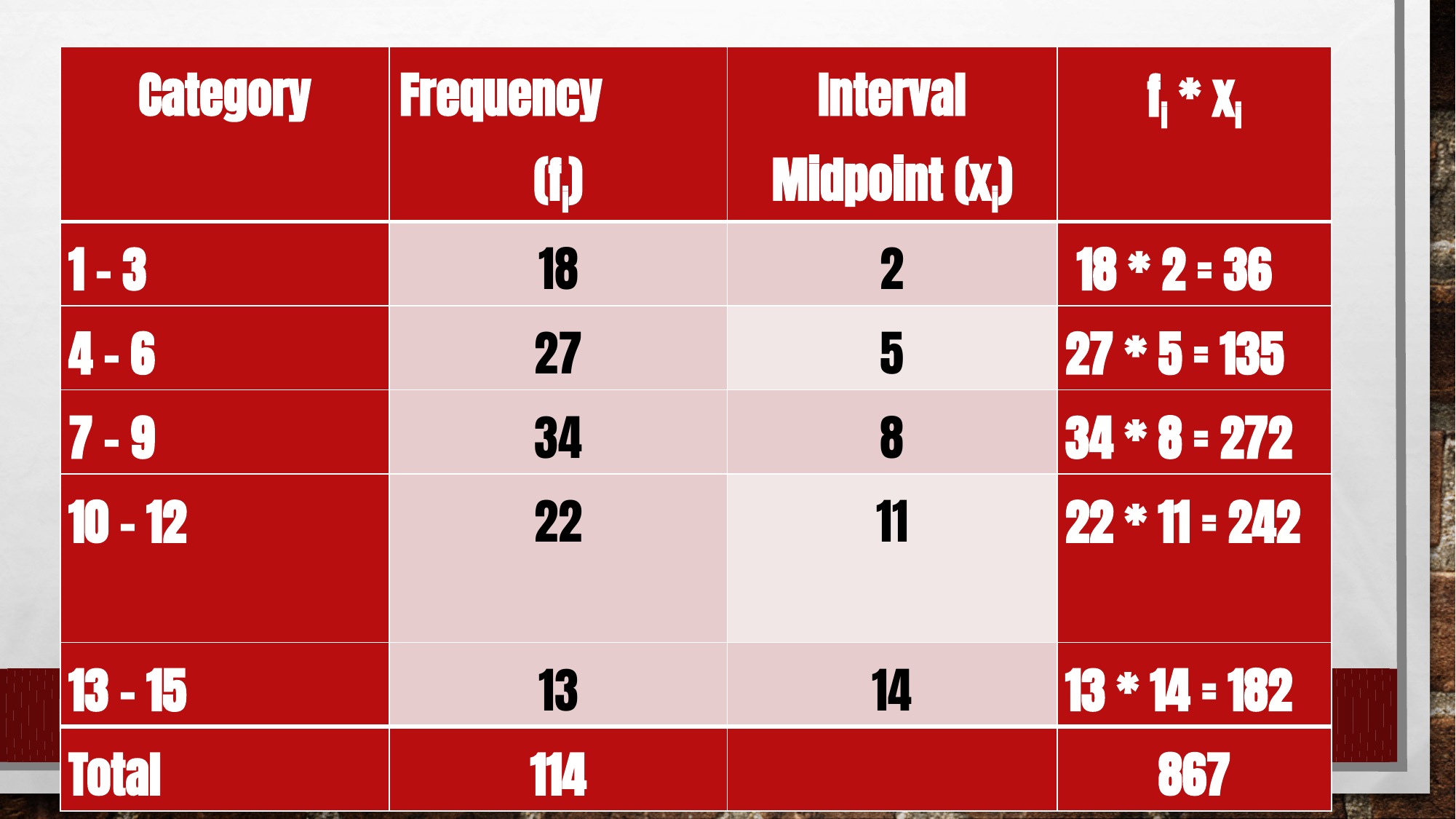

| Category | Frequency (fi) | Interval Midpoint (xi) | fi \* xi |
| --- | --- | --- | --- |
| 1 - 3 | 18 | 2 | 18 \* 2 = 36 |
| 4 - 6 | 27 | 5 | 27 \* 5 = 135 |
| 7 - 9 | 34 | 8 | 34 \* 8 = 272 |
| 10 - 12 | 22 | 11 | 22 \* 11 = 242 |
| 13 - 15 | 13 | 14 | 13 \* 14 = 182 |
| Total | 114 |  | 867 |